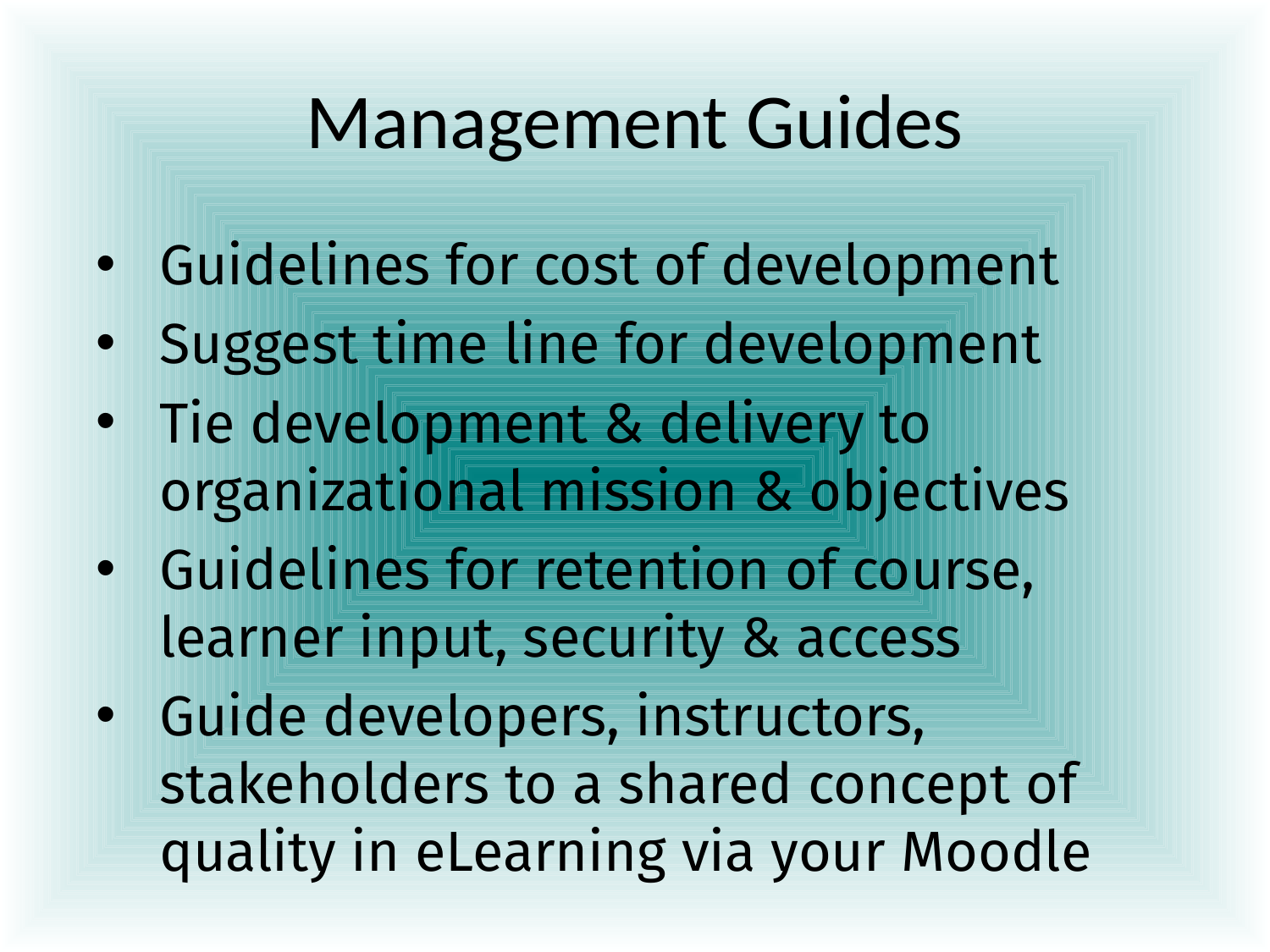

# Management Guides
Guidelines for cost of development
Suggest time line for development
Tie development & delivery to organizational mission & objectives
Guidelines for retention of course, learner input, security & access
Guide developers, instructors, stakeholders to a shared concept of quality in eLearning via your Moodle